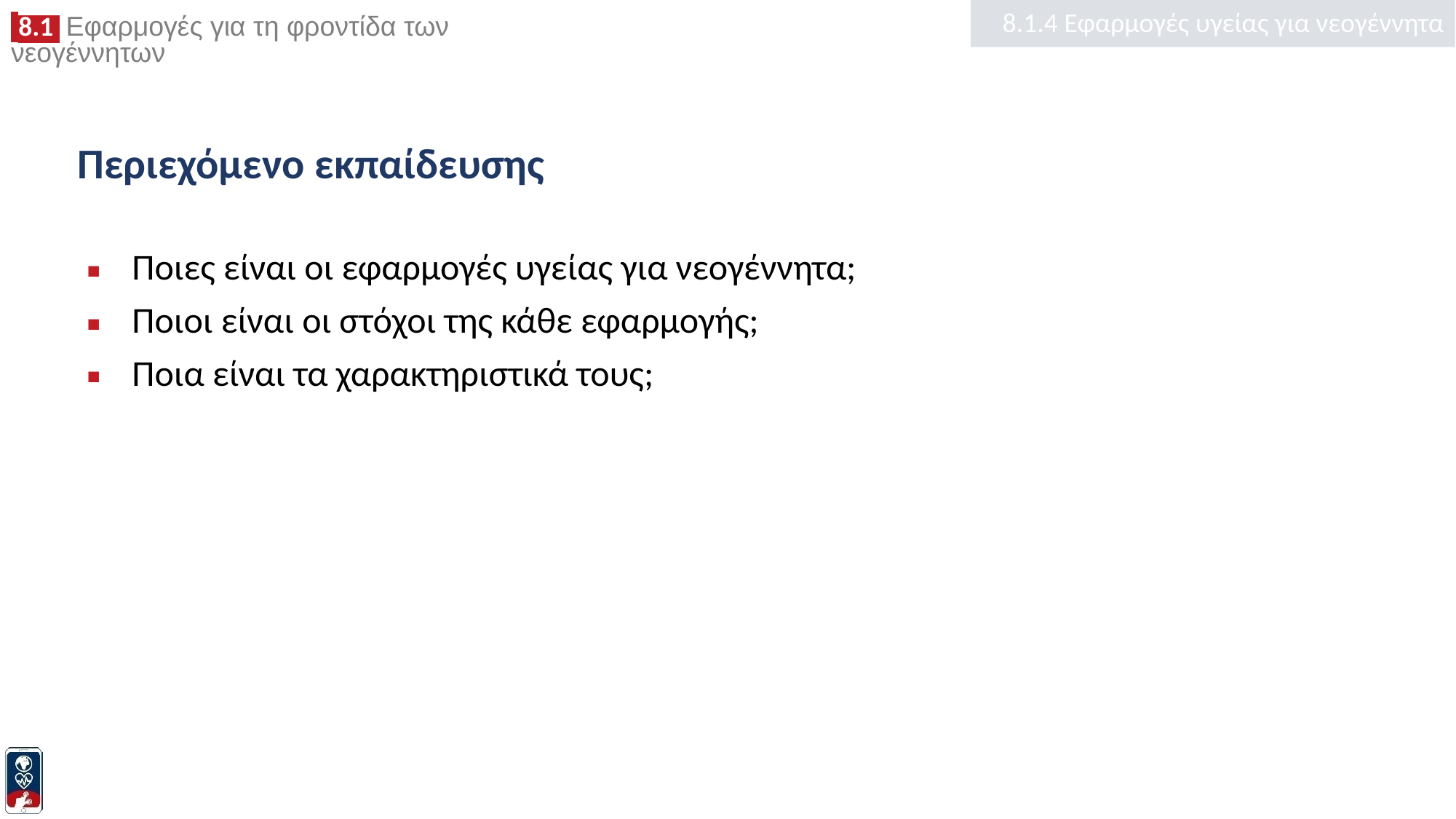

8.1.4 Εφαρμογές υγείας για νεογέννητα
# Περιεχόμενο εκπαίδευσης
Ποιες είναι οι εφαρμογές υγείας για νεογέννητα;
Ποιοι είναι οι στόχοι της κάθε εφαρμογής;
Ποια είναι τα χαρακτηριστικά τους;